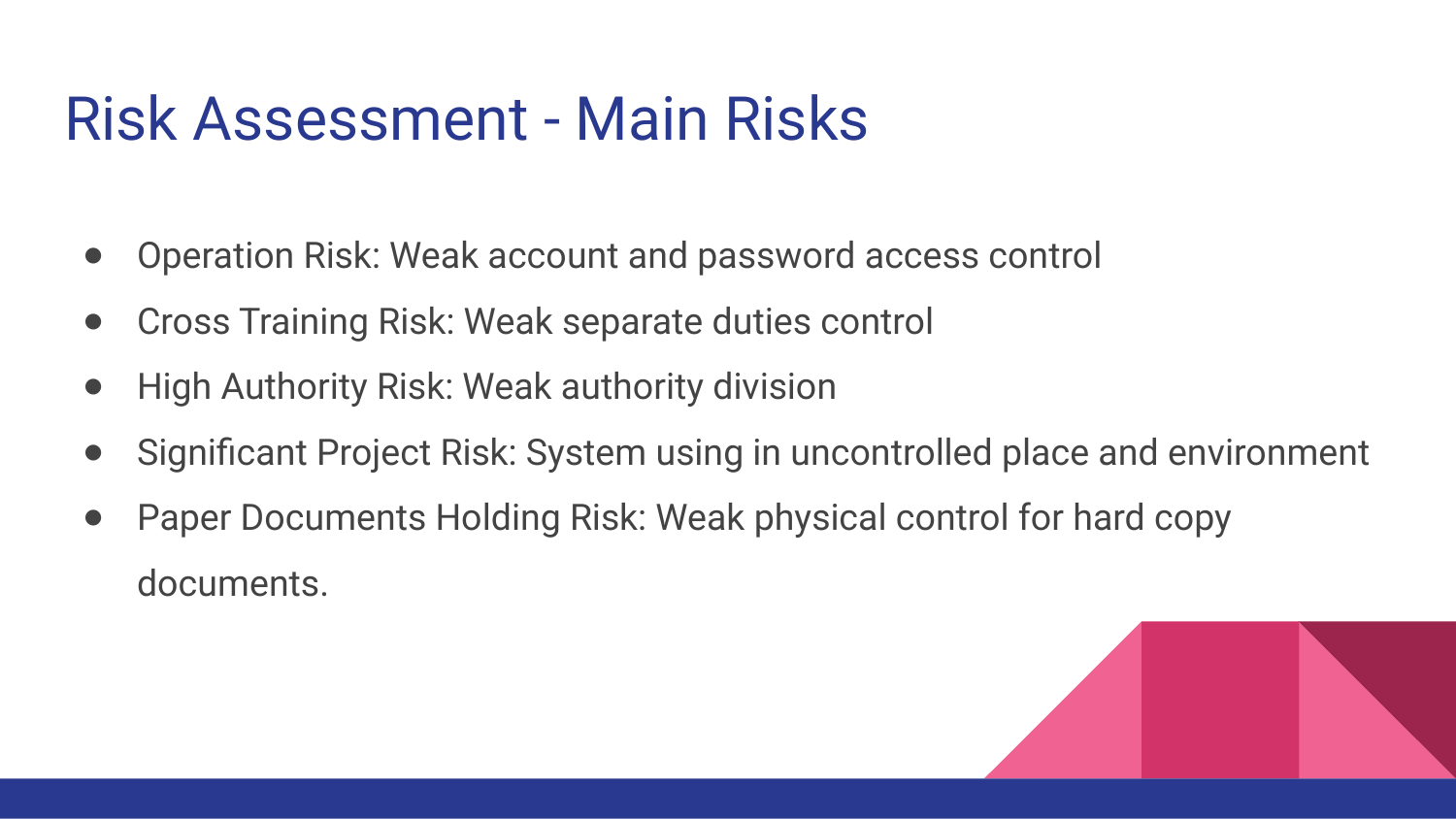

# Risk Assessment - Main Risks
Operation Risk: Weak account and password access control
Cross Training Risk: Weak separate duties control
High Authority Risk: Weak authority division
Significant Project Risk: System using in uncontrolled place and environment
Paper Documents Holding Risk: Weak physical control for hard copy documents.